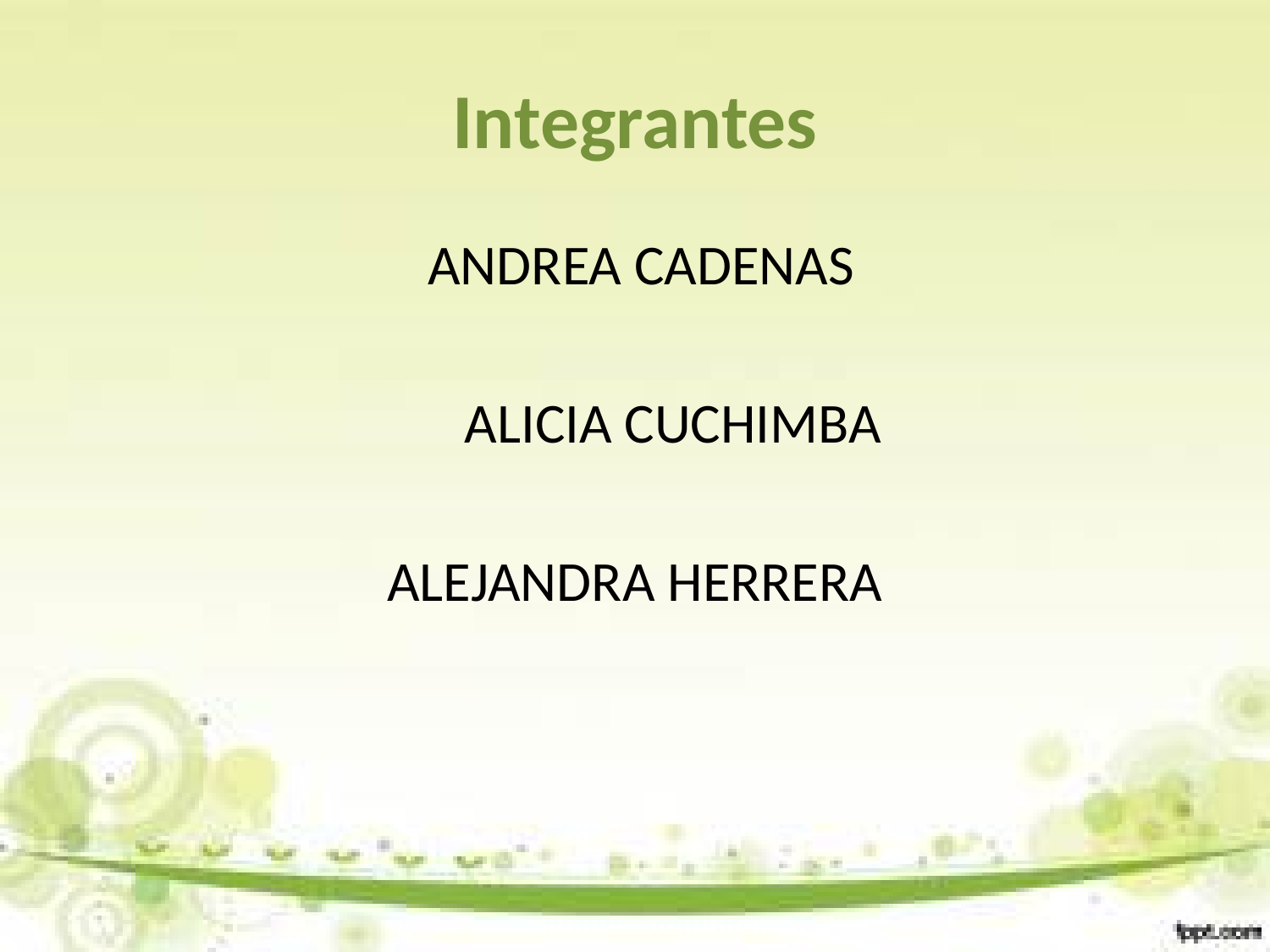

# Integrantes
 ANDREA CADENAS

      ALICIA CUCHIMBA

ALEJANDRA HERRERA